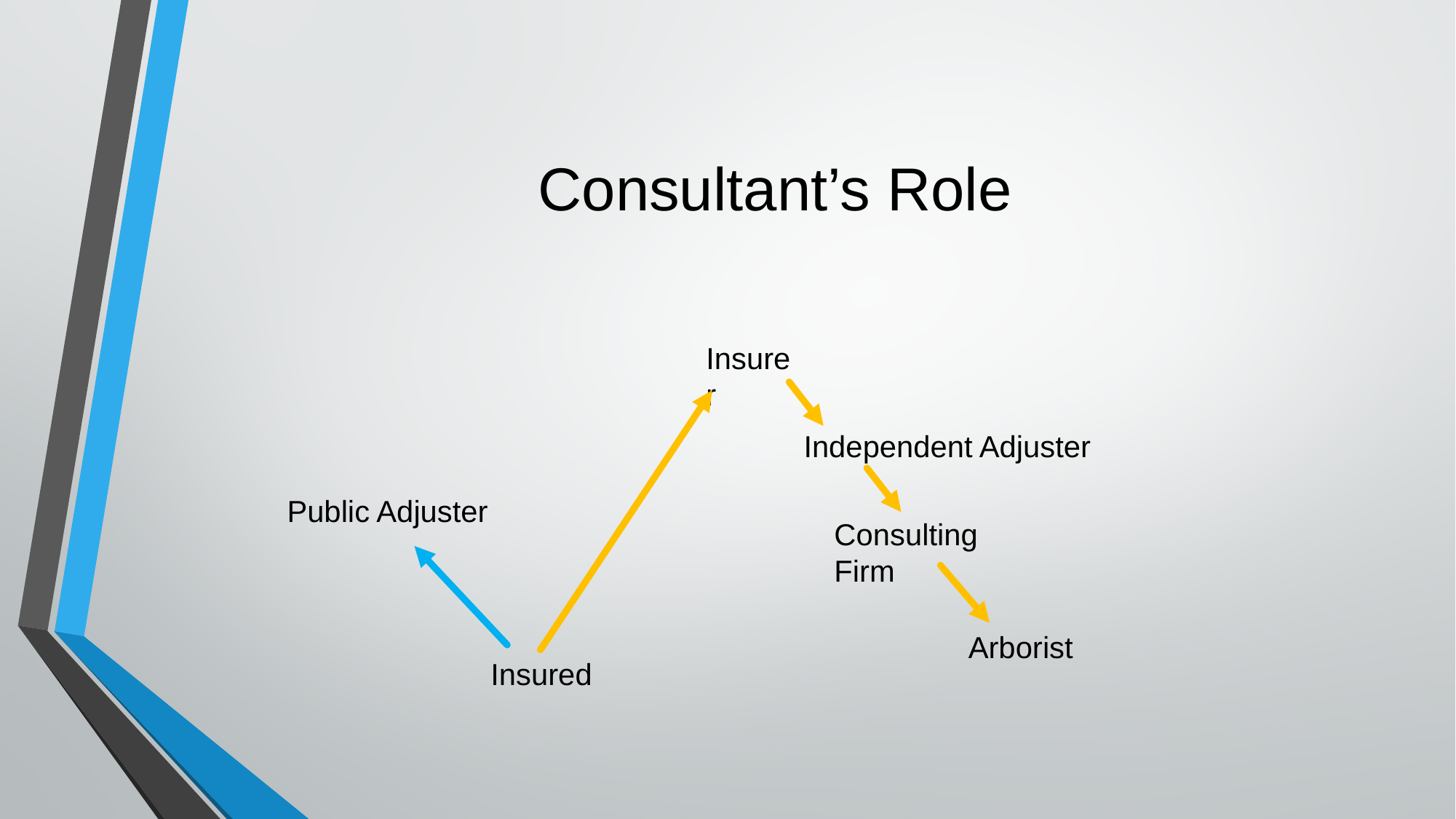

# Consultant’s Role
Insurer
Independent Adjuster
Public Adjuster
Consulting Firm
Arborist
Insured